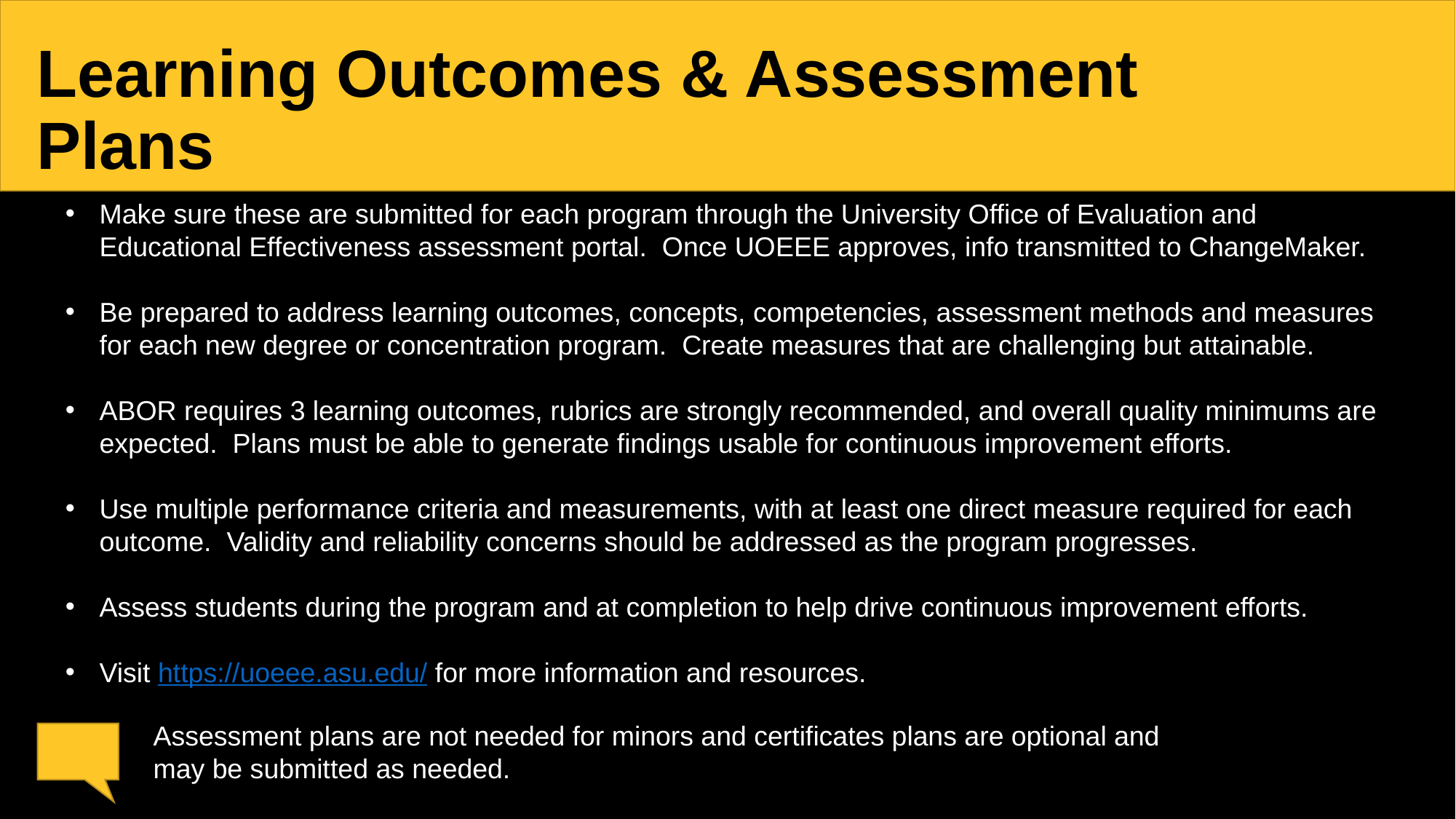

# Learning Outcomes & Assessment Plans

Make sure these are submitted for each program through the University Office of Evaluation and Educational Effectiveness assessment portal.  Once UOEEE approves, info transmitted to ChangeMaker.
Be prepared to address learning outcomes, concepts, competencies, assessment methods and measures for each new degree or concentration program.  Create measures that are challenging but attainable.
ABOR requires 3 learning outcomes, rubrics are strongly recommended, and overall quality minimums are expected.  Plans must be able to generate findings usable for continuous improvement efforts.
Use multiple performance criteria and measurements, with at least one direct measure required for each outcome.  Validity and reliability concerns should be addressed as the program progresses.
Assess students during the program and at completion to help drive continuous improvement efforts.
Visit https://uoeee.asu.edu/ for more information and resources.
Assessment plans are not needed for minors and certificates plans are optional and may be submitted as needed.